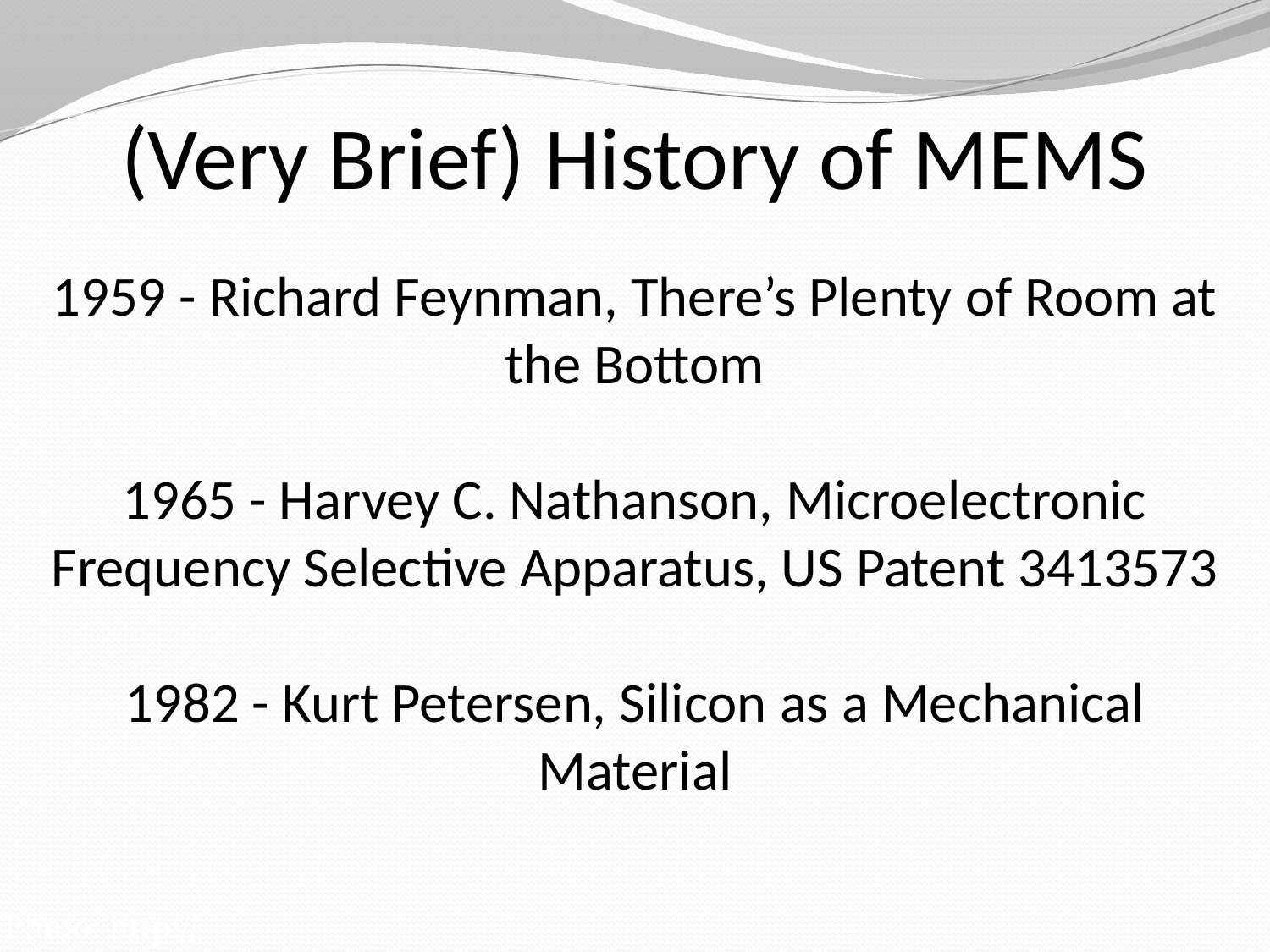

(Very Brief) History of MEMS
1959 - Richard Feynman, There’s Plenty of Room at the Bottom

1965 - Harvey C. Nathanson, Microelectronic Frequency Selective Apparatus, US Patent 3413573

1982 - Kurt Petersen, Silicon as a Mechanical Material

Photo: http://